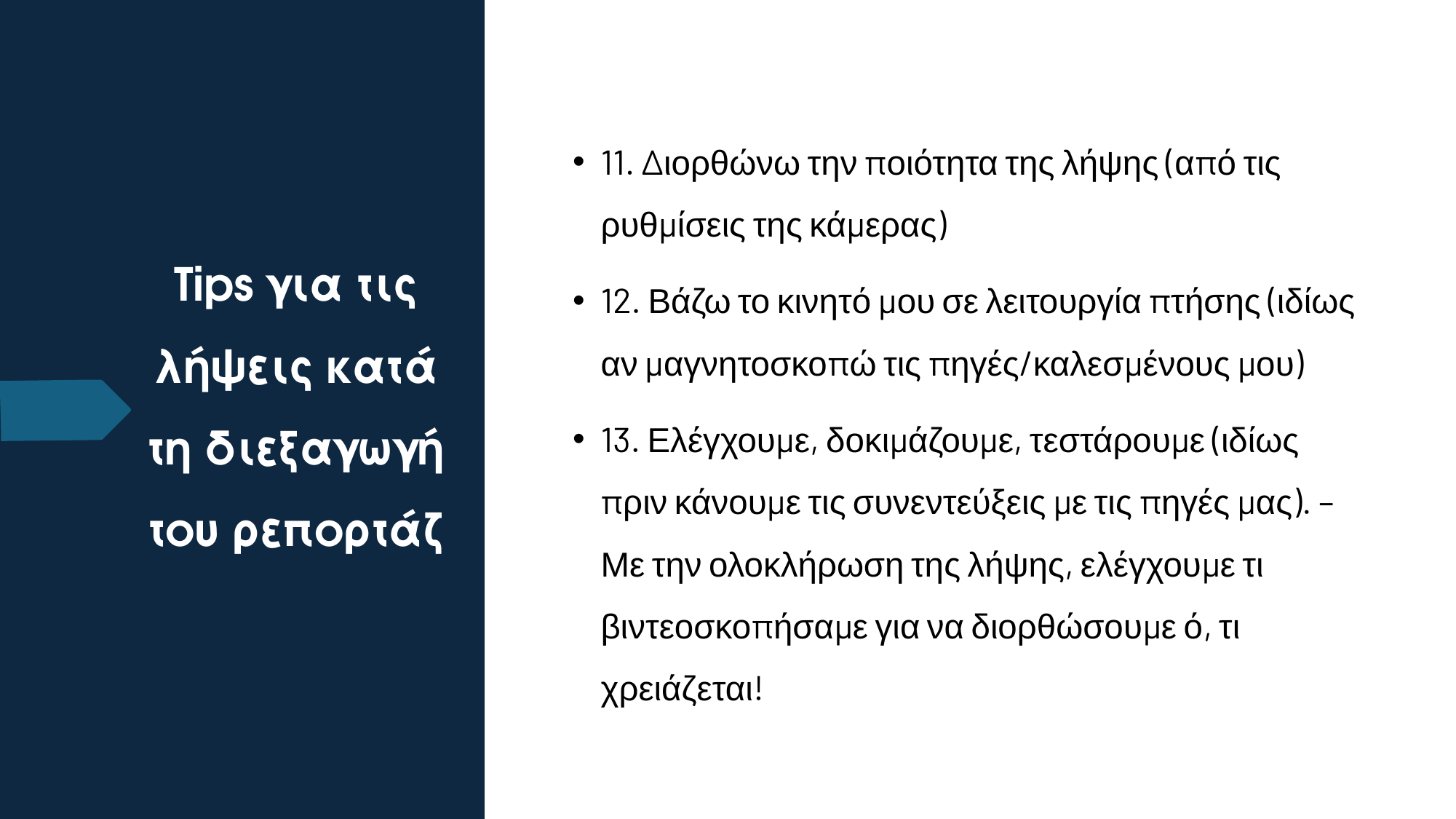

11. Διορθώνω την ποιότητα της λήψης (από τις ρυθμίσεις της κάμερας)
12. Βάζω το κινητό μου σε λειτουργία πτήσης (ιδίως αν μαγνητοσκοπώ τις πηγές/καλεσμένους μου)
13. Ελέγχουμε, δοκιμάζουμε, τεστάρουμε (ιδίως πριν κάνουμε τις συνεντεύξεις με τις πηγές μας). – Με την ολοκλήρωση της λήψης, ελέγχουμε τι βιντεοσκοπήσαμε για να διορθώσουμε ό, τι χρειάζεται!
# Tips για τις λήψεις κατά τη διεξαγωγή του ρεπορτάζ